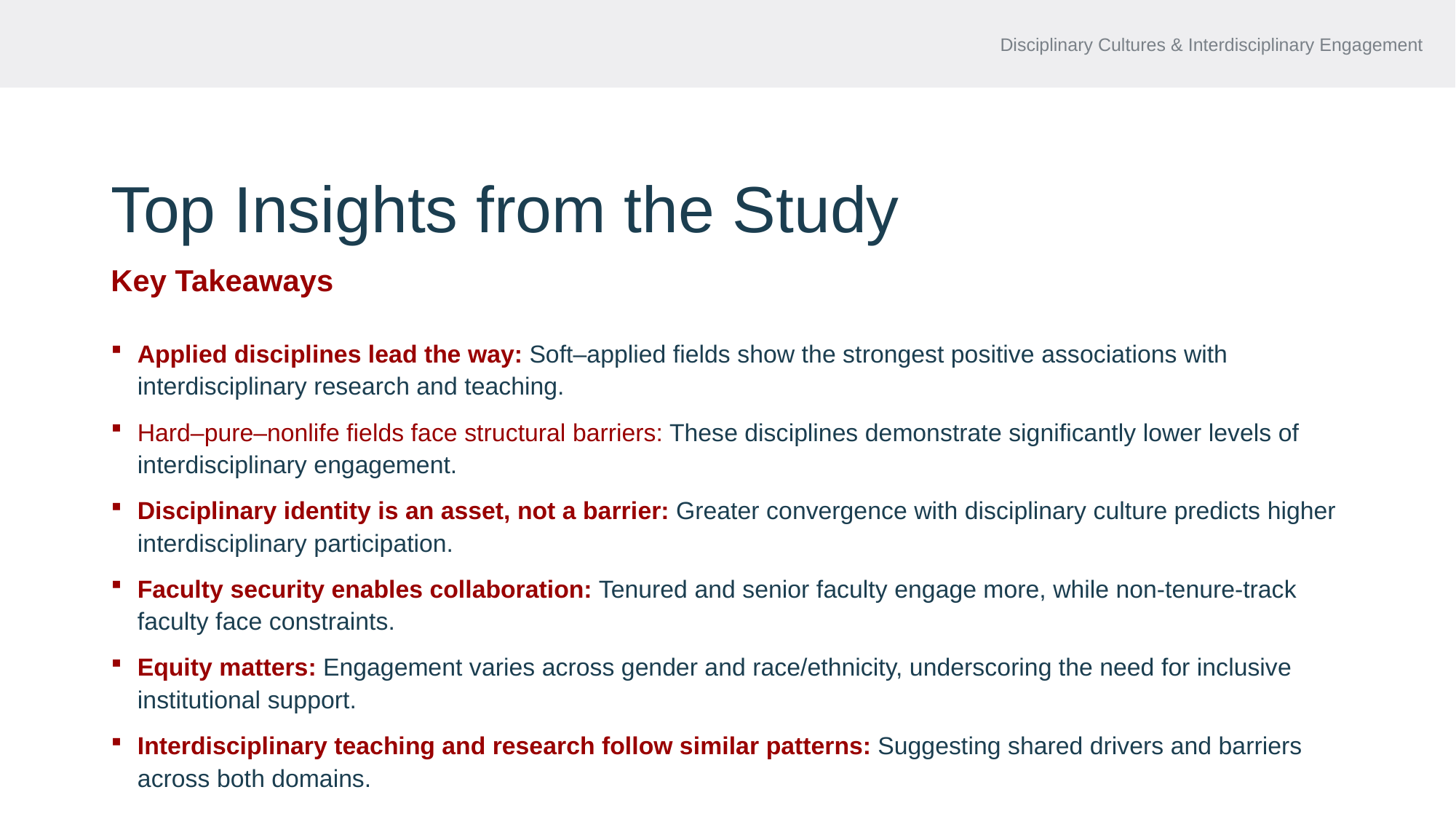

Disciplinary Cultures & Interdisciplinary Engagement
# Top Insights from the Study
Key Takeaways
Applied disciplines lead the way: Soft–applied fields show the strongest positive associations with interdisciplinary research and teaching.
Hard–pure–nonlife fields face structural barriers: These disciplines demonstrate significantly lower levels of interdisciplinary engagement.
Disciplinary identity is an asset, not a barrier: Greater convergence with disciplinary culture predicts higher interdisciplinary participation.
Faculty security enables collaboration: Tenured and senior faculty engage more, while non-tenure-track faculty face constraints.
Equity matters: Engagement varies across gender and race/ethnicity, underscoring the need for inclusive institutional support.
Interdisciplinary teaching and research follow similar patterns: Suggesting shared drivers and barriers across both domains.